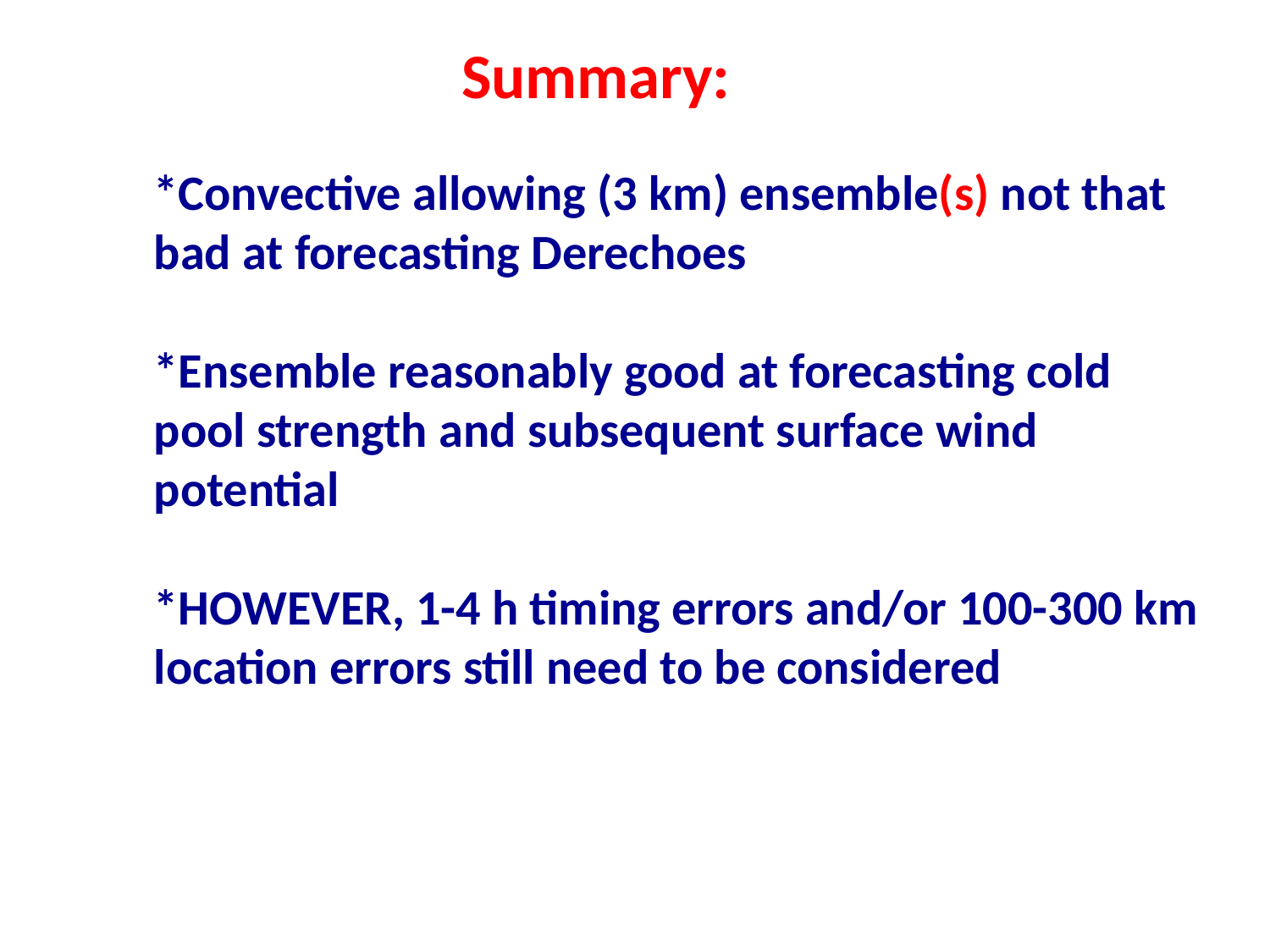

Summary:
*Convective allowing (3 km) ensemble(s) not that bad at forecasting Derechoes

*Ensemble reasonably good at forecasting cold pool strength and subsequent surface wind potential

*HOWEVER, 1-4 h timing errors and/or 100-300 km location errors still need to be considered